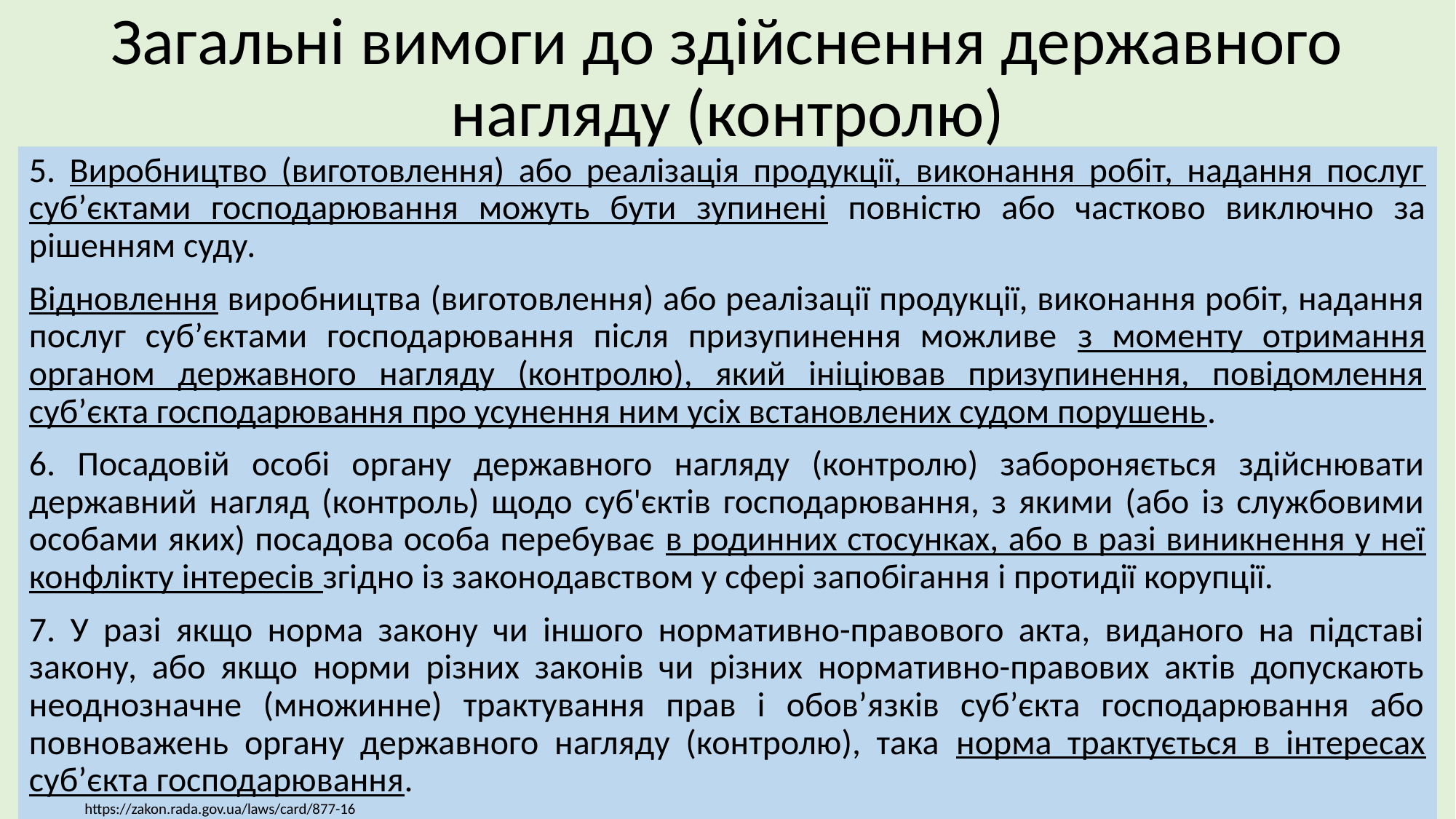

# Загальні вимоги до здійснення державного нагляду (контролю)
5. Виробництво (виготовлення) або реалізація продукції, виконання робіт, надання послуг суб’єктами господарювання можуть бути зупинені повністю або частково виключно за рішенням суду.
Відновлення виробництва (виготовлення) або реалізації продукції, виконання робіт, надання послуг суб’єктами господарювання після призупинення можливе з моменту отримання органом державного нагляду (контролю), який ініціював призупинення, повідомлення суб’єкта господарювання про усунення ним усіх встановлених судом порушень.
6. Посадовій особі органу державного нагляду (контролю) забороняється здійснювати державний нагляд (контроль) щодо суб'єктів господарювання, з якими (або із службовими особами яких) посадова особа перебуває в родинних стосунках, або в разі виникнення у неї конфлікту інтересів згідно із законодавством у сфері запобігання і протидії корупції.
7. У разі якщо норма закону чи іншого нормативно-правового акта, виданого на підставі закону, або якщо норми різних законів чи різних нормативно-правових актів допускають неоднозначне (множинне) трактування прав і обов’язків суб’єкта господарювання або повноважень органу державного нагляду (контролю), така норма трактується в інтересах суб’єкта господарювання.

https://zakon.rada.gov.ua/laws/card/877-16